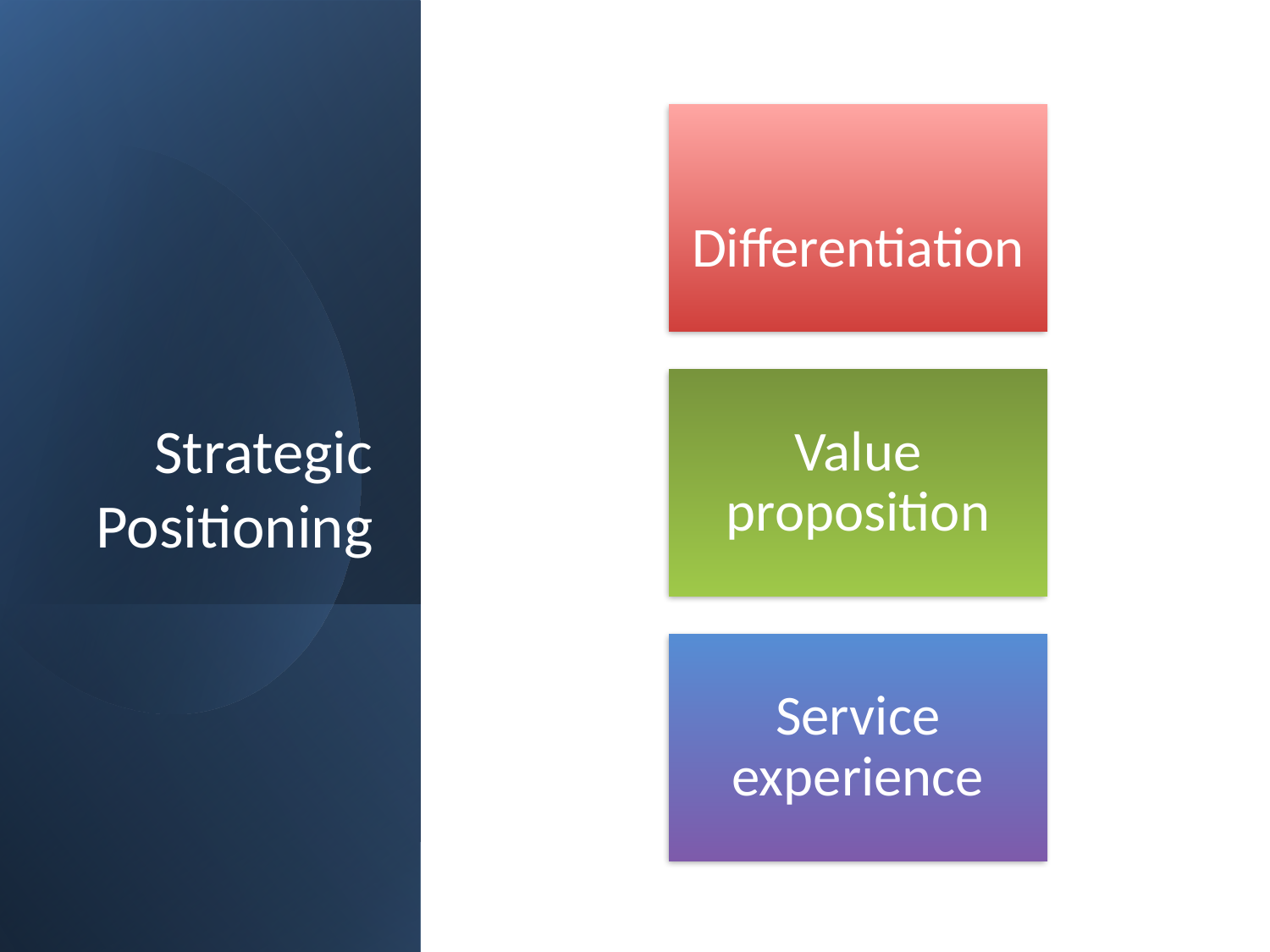

Differentiation
Value proposition
Service experience

# Strategic Positioning